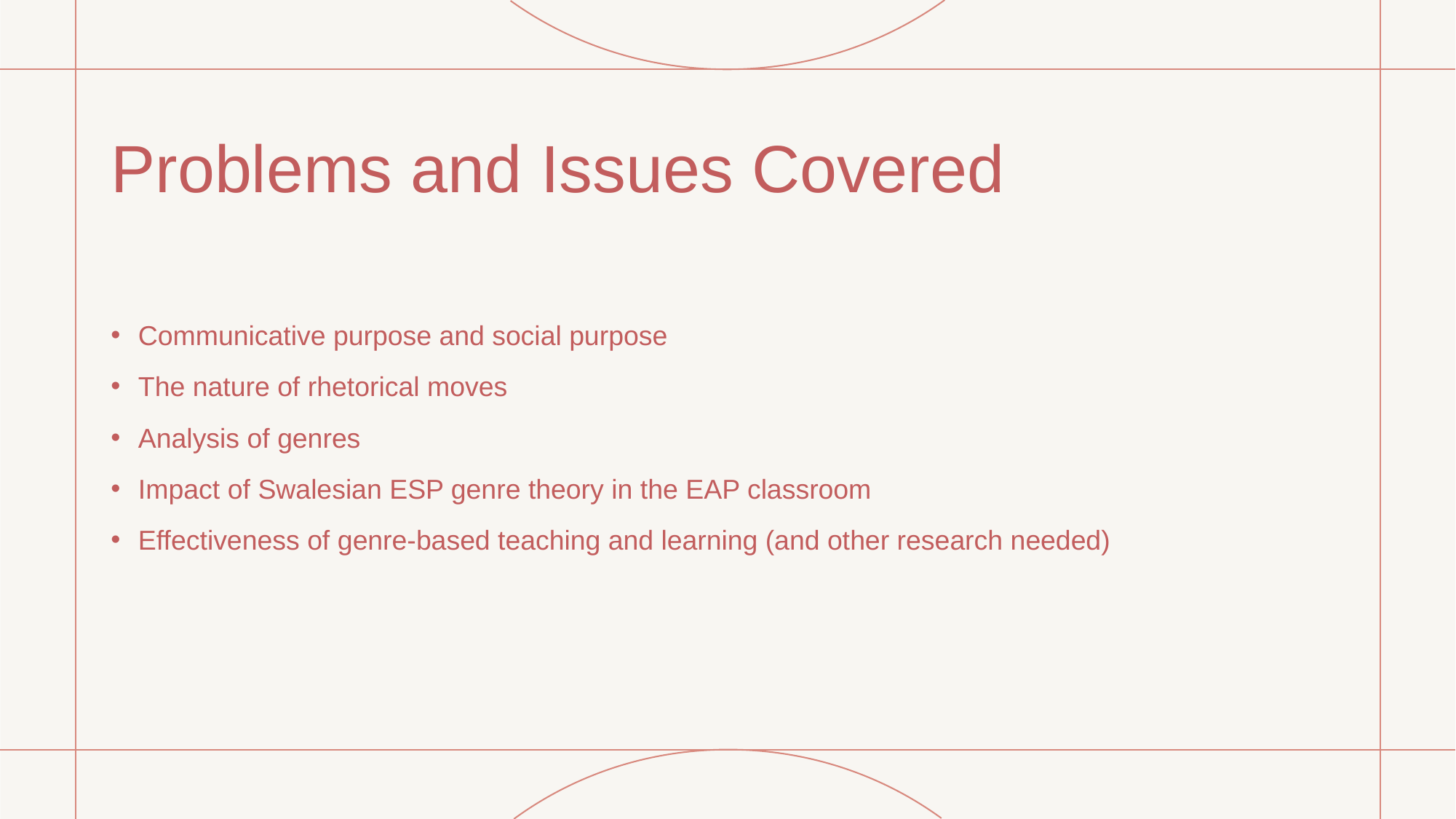

# Problems and Issues Covered

Communicative purpose and social purpose
The nature of rhetorical moves
Analysis of genres
Impact of Swalesian ESP genre theory in the EAP classroom
Effectiveness of genre-based teaching and learning (and other research needed)